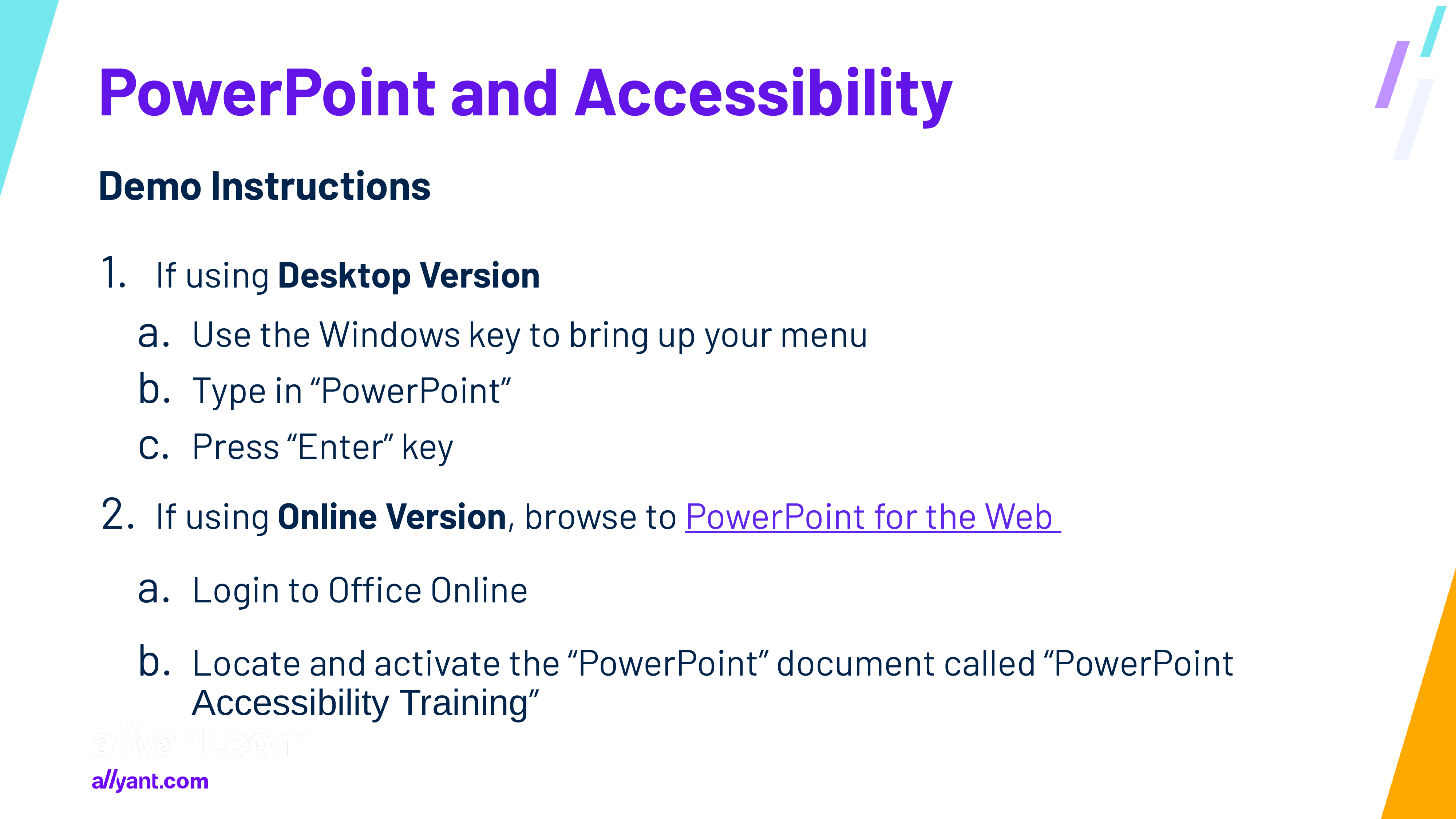

# PowerPoint and Accessibility: Demo Instructions
PowerPoint and Accessibility
Demo Instructions
If using Desktop Version
Use the Windows key to bring up your menu
Type in “PowerPoint”
Press “Enter” key
If using Online Version, browse to PowerPoint for the Web
Login to Office Online
Locate and activate the “PowerPoint” document called “PowerPoint Accessibility Training”